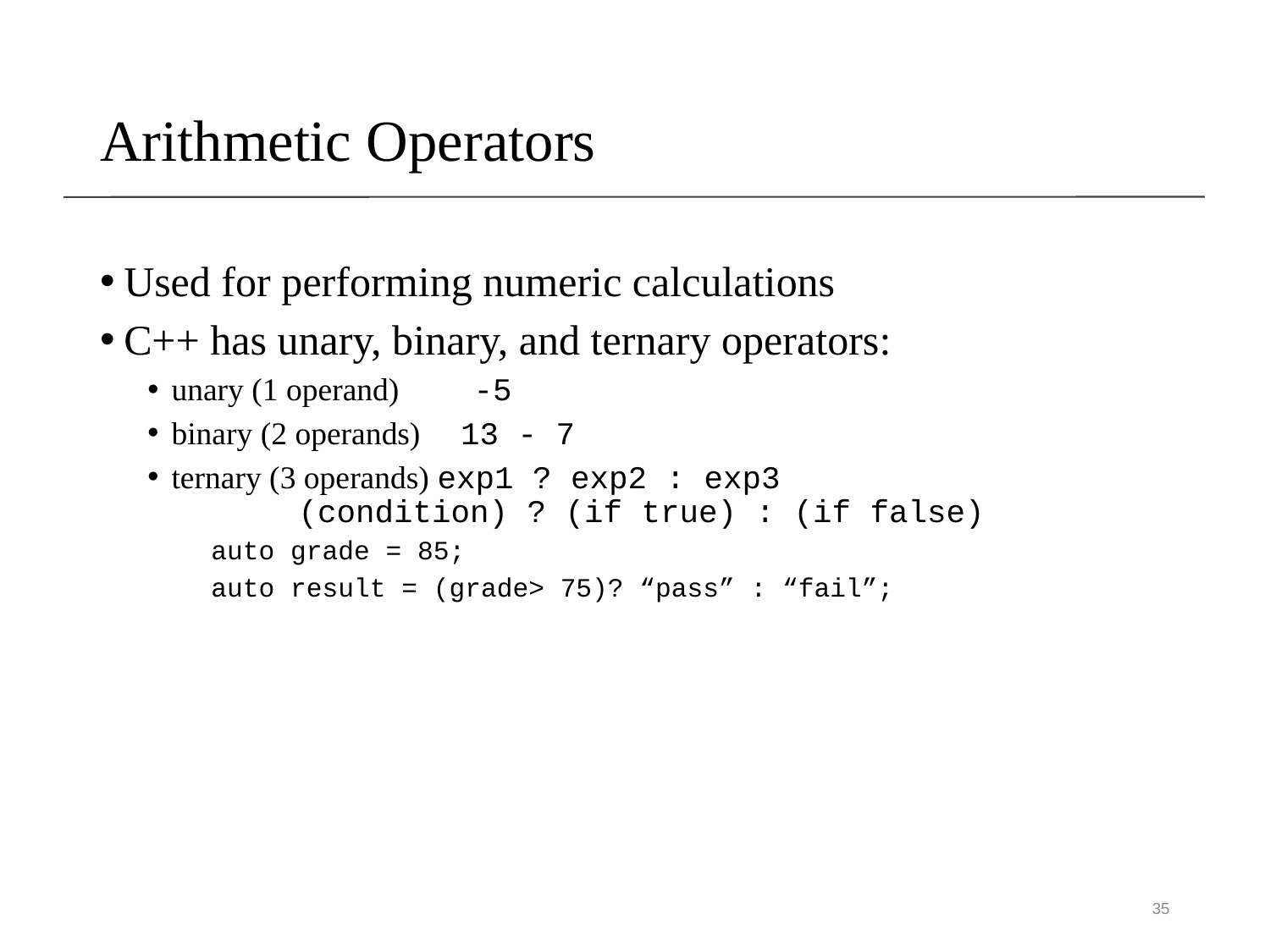

# Arithmetic Operators
Used for performing numeric calculations
C++ has unary, binary, and ternary operators:
unary (1 operand)	      -5
binary (2 operands)     13 - 7
ternary (3 operands) exp1 ? exp2 : exp3
	(condition) ? (if true) : (if false)
 auto grade = 85;
 auto result = (grade> 75)? “pass” : “fail”;

35